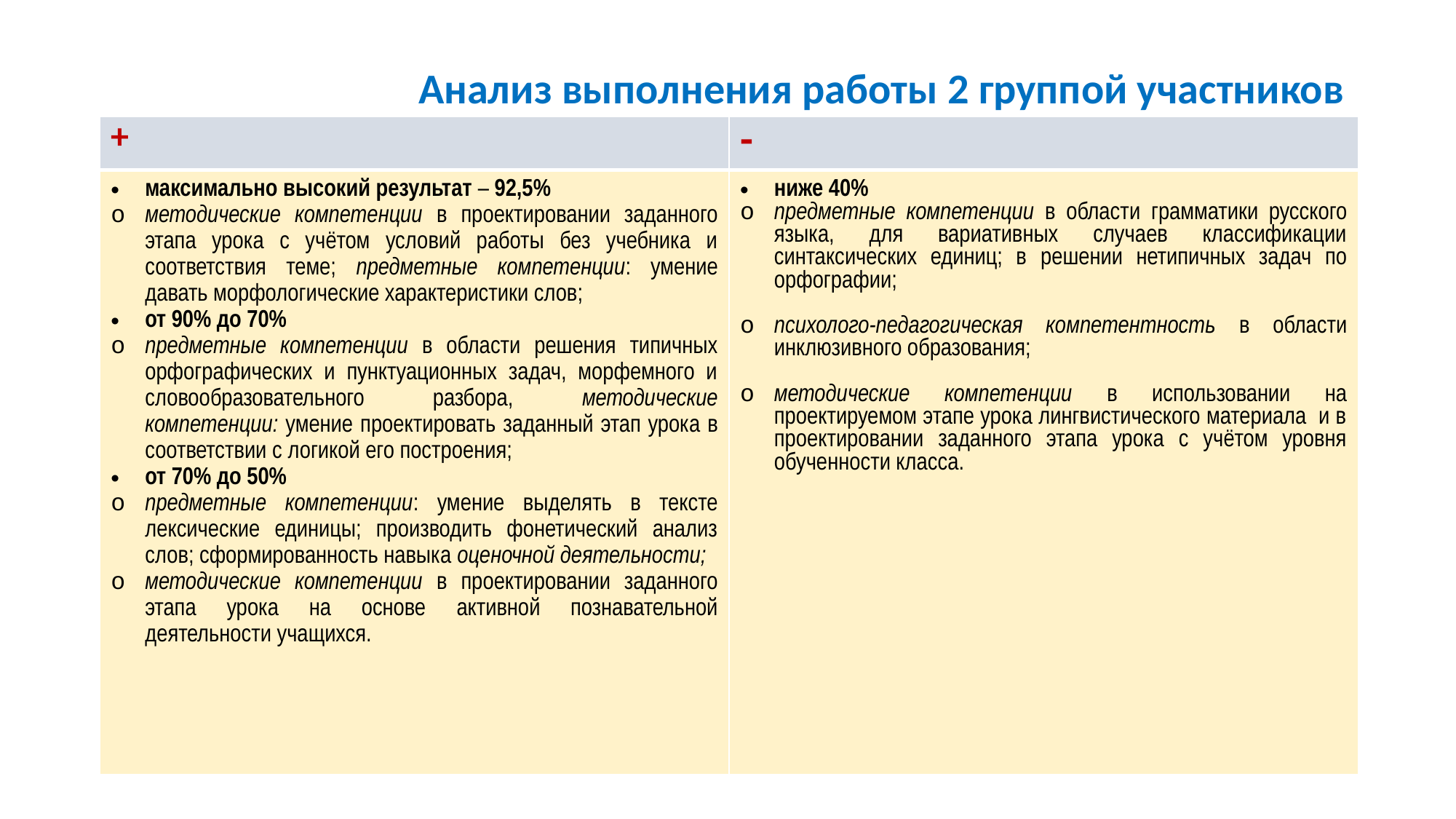

# Анализ выполнения работы 2 группой участников
| + | - |
| --- | --- |
| максимально высокий результат – 92,5% методические компетенции в проектировании заданного этапа урока с учётом условий работы без учебника и соответствия теме; предметные компетенции: умение давать морфологические характеристики слов; от 90% до 70% предметные компетенции в области решения типичных орфографических и пунктуационных задач, морфемного и словообразовательного разбора, методические компетенции: умение проектировать заданный этап урока в соответствии с логикой его построения; от 70% до 50% предметные компетенции: умение выделять в тексте лексические единицы; производить фонетический анализ слов; сформированность навыка оценочной деятельности; методические компетенции в проектировании заданного этапа урока на основе активной познавательной деятельности учащихся. | ниже 40% предметные компетенции в области грамматики русского языка, для вариативных случаев классификации синтаксических единиц; в решении нетипичных задач по орфографии; психолого-педагогическая компетентность в области инклюзивного образования; методические компетенции в использовании на проектируемом этапе урока лингвистического материала и в проектировании заданного этапа урока с учётом уровня обученности класса. |